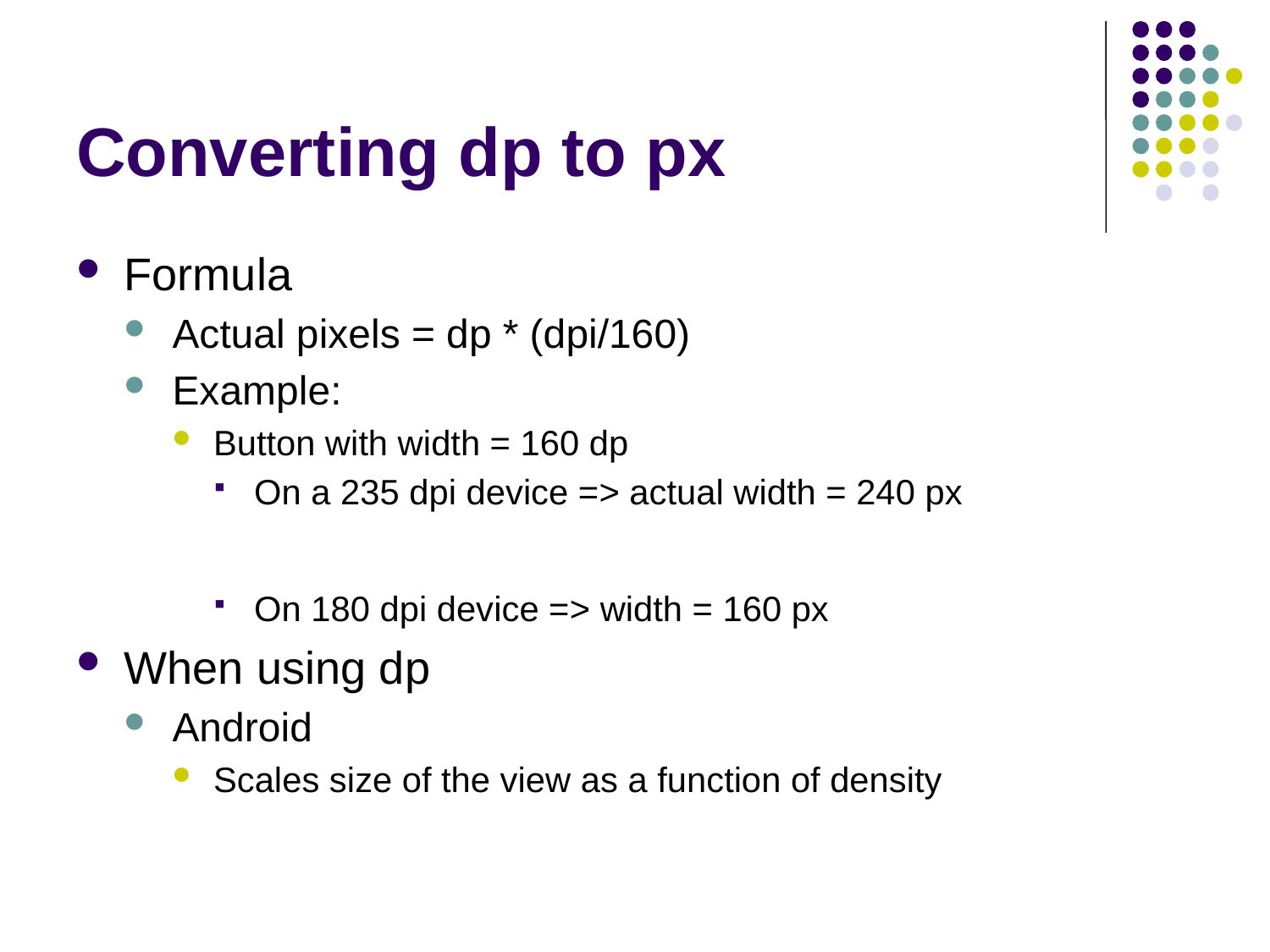

# Converting dp to px
Formula
Actual pixels = dp * (dpi/160)
Example:
Button with width = 160 dp
On a 235 dpi device => actual width = 240 px

On 180 dpi device => width = 160 px
When using dp
Android
Scales size of the view as a function of density